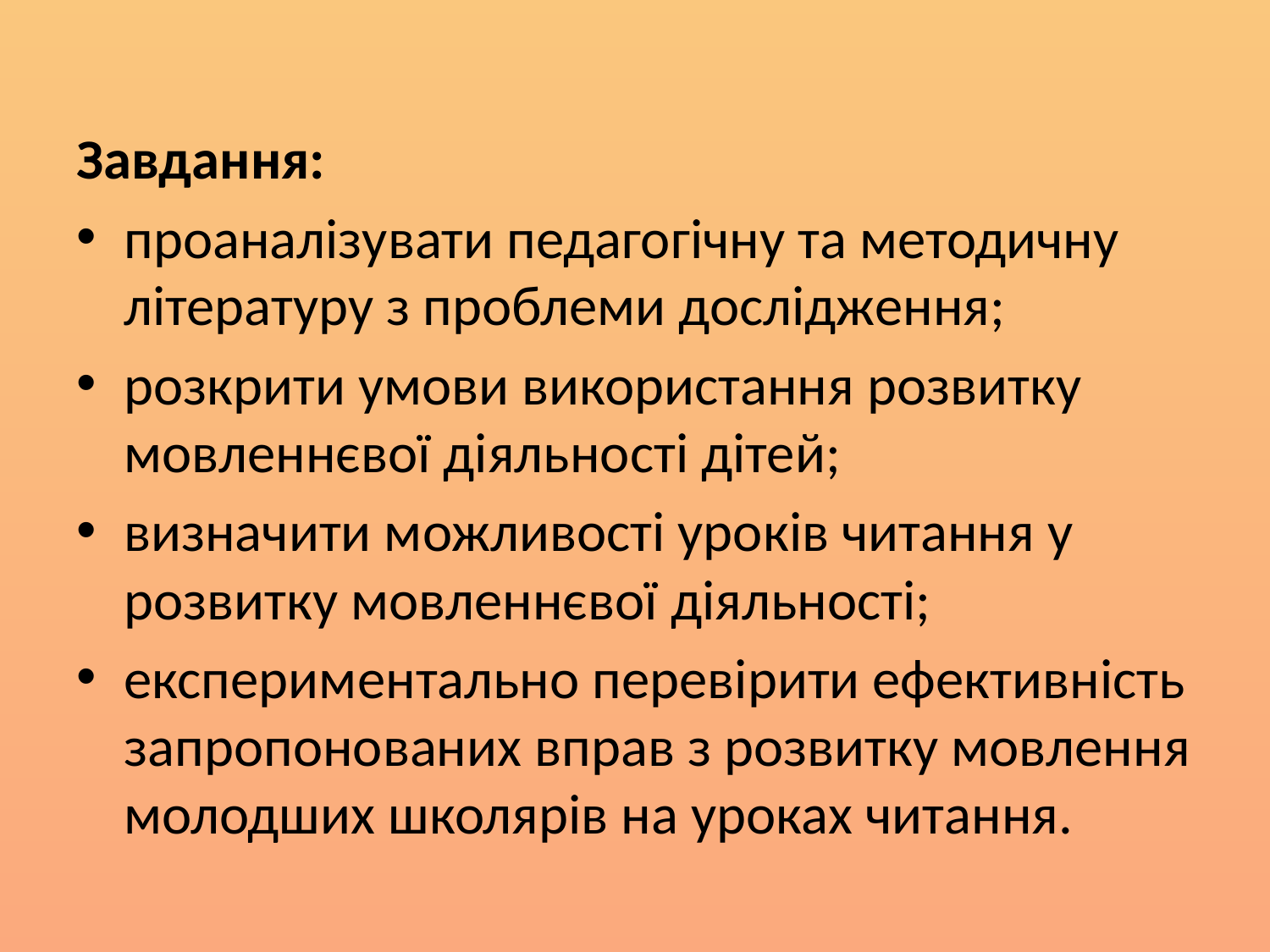

#
Завдання:
проаналізувати педагогічну та методичну літературу з проблеми дослідження;
розкрити умови використання розвитку мовленнєвої діяльності дітей;
визначити можливості уроків читання у розвитку мовленнєвої діяльності;
експериментально перевірити ефективність запропонованих вправ з розвитку мовлення молодших школярів на уроках читання.